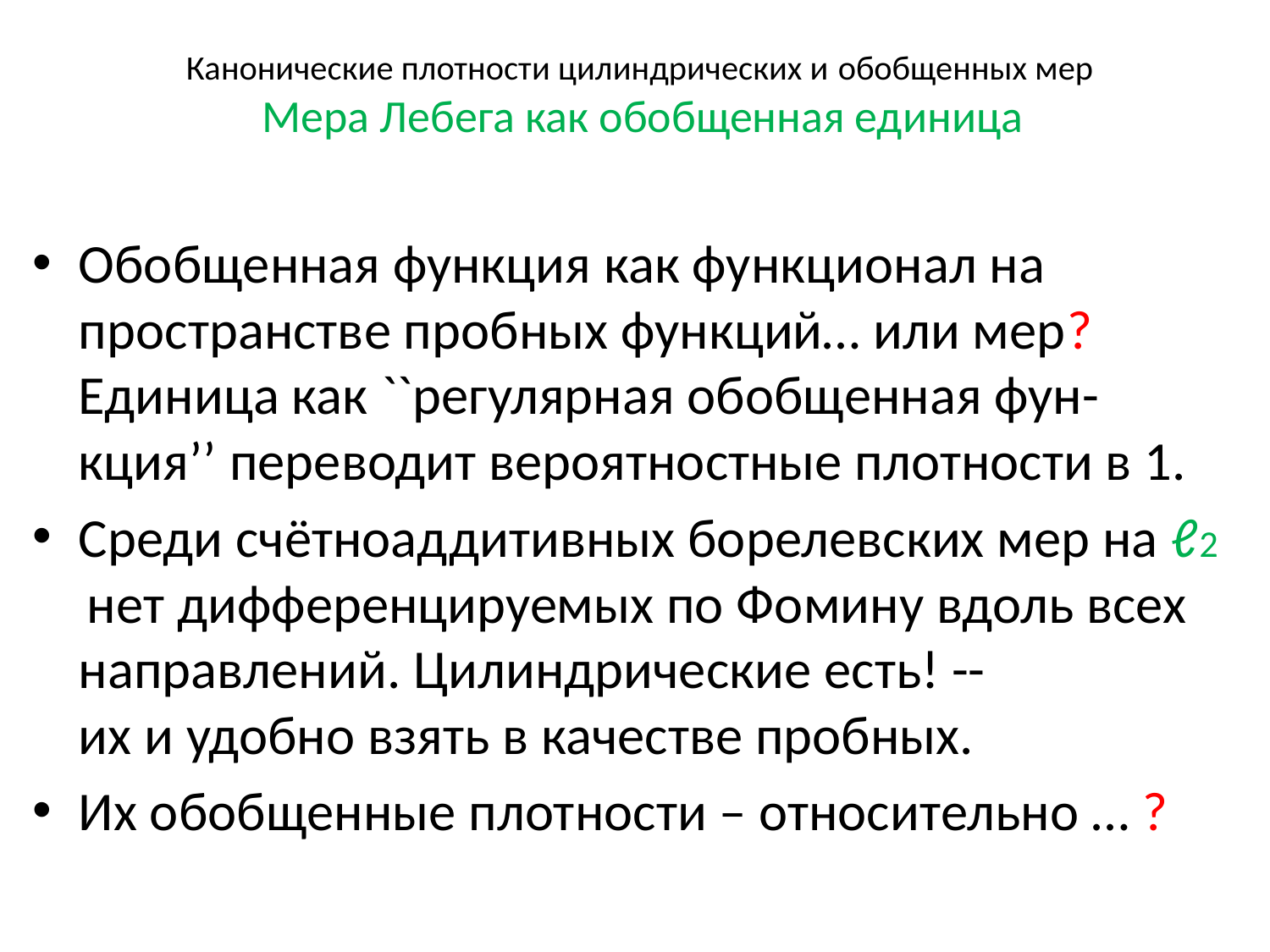

# Канонические плотности цилиндрических и обобщенных мер Мера Лебега как обобщенная единица
Обобщенная функция как функционал на пространстве пробных функций… или мер? Единица как ``регулярная обобщенная фун-кция’’ переводит вероятностные плотности в 1.
Среди счётноаддитивных борелевских мер на ℓ2   нет дифференцируемых по Фомину вдоль всех направлений. Цилиндрические есть! --
их и удобно взять в качестве пробных.
Их обобщенные плотности – относительно … ?